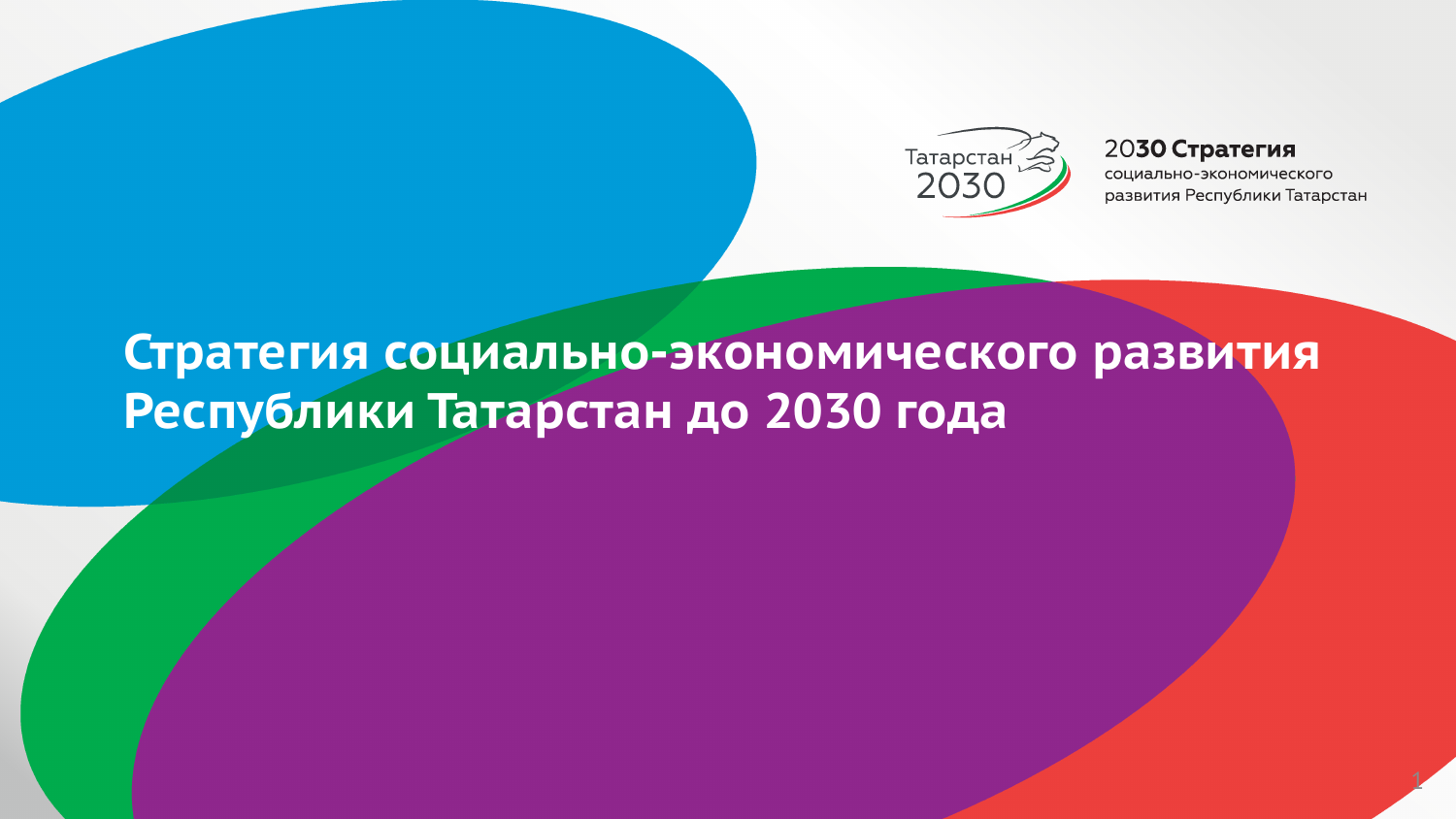

# Стратегия социально-экономического развития Республики Татарстан до 2030 года
1